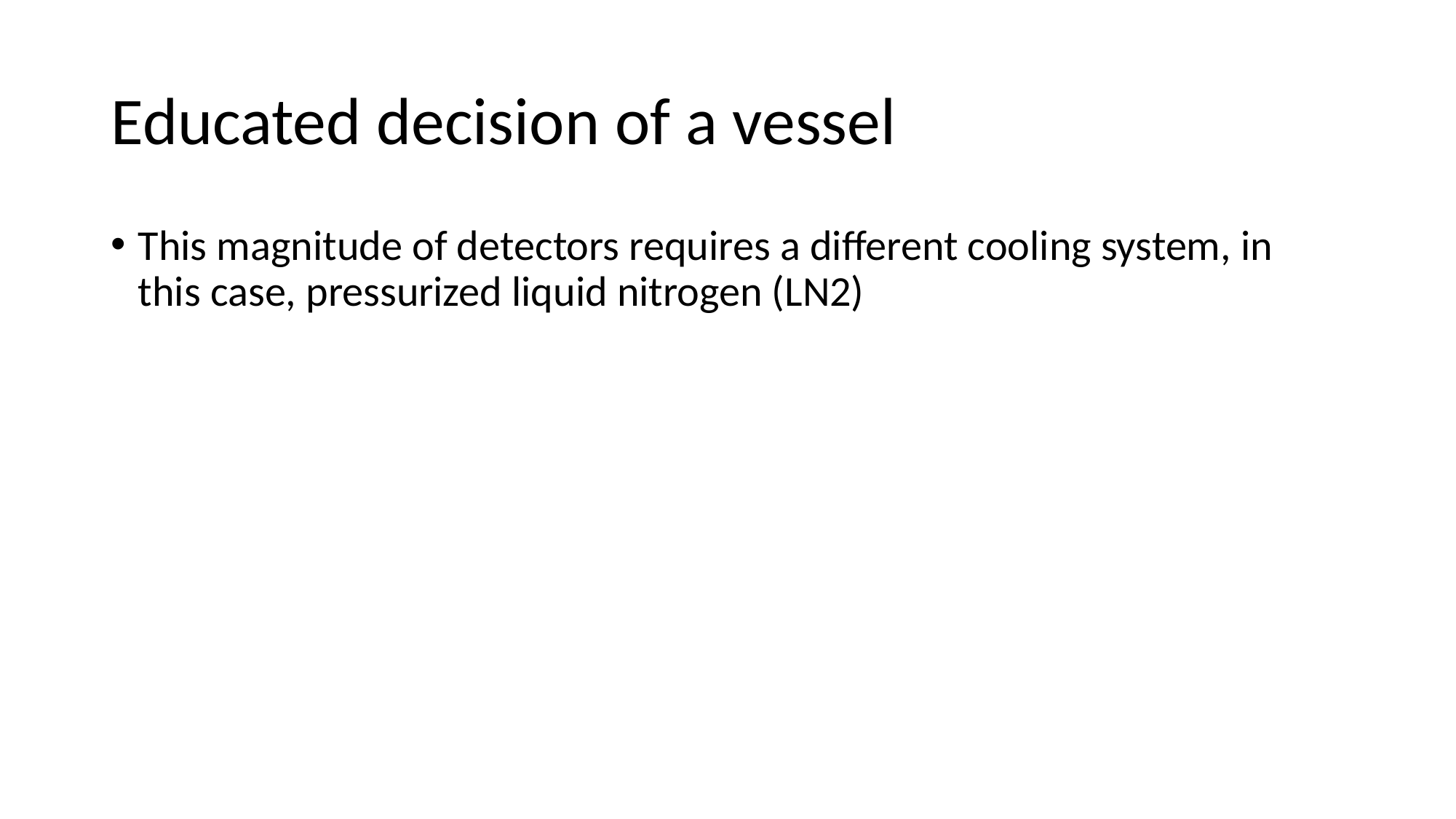

# Educated decision of a vessel
This magnitude of detectors requires a different cooling system, in this case, pressurized liquid nitrogen (LN2)